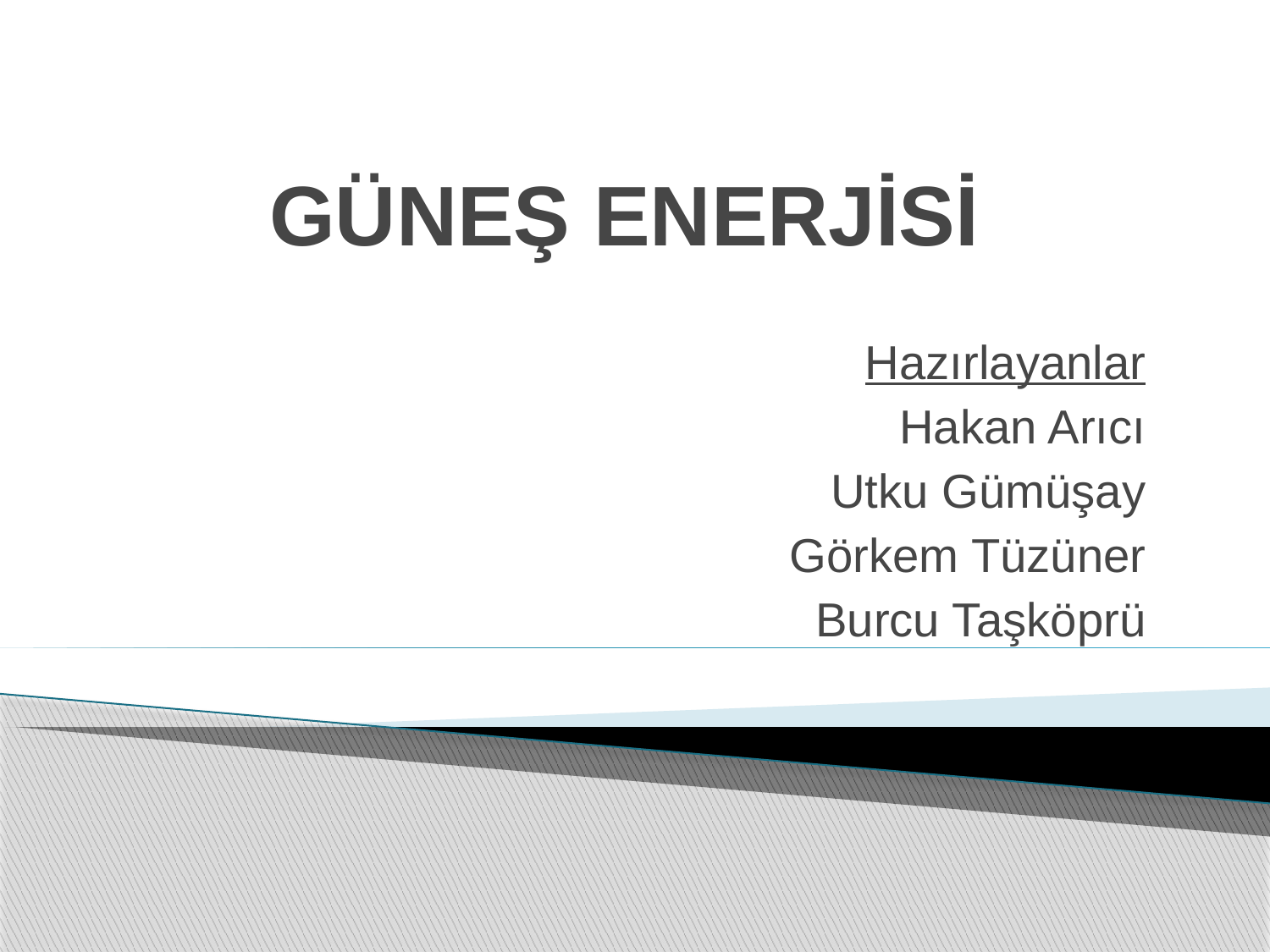

# GÜNEŞ ENERJİSİ
Hazırlayanlar
Hakan Arıcı
Utku Gümüşay
Görkem Tüzüner
Burcu Taşköprü